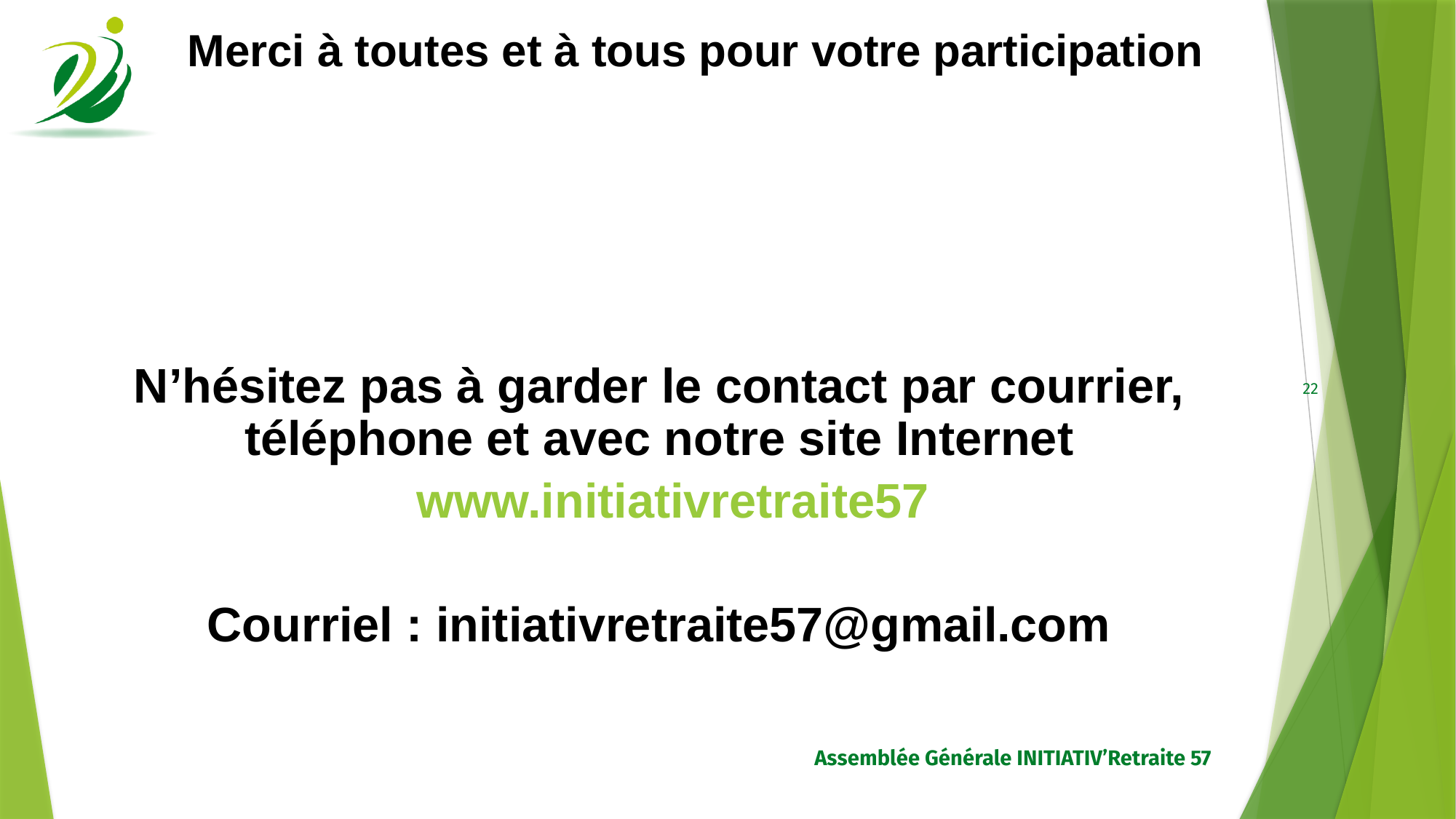

# Merci à toutes et à tous pour votre participation
N’hésitez pas à garder le contact par courrier, téléphone et avec notre site Internet
  www.initiativretraite57

Courriel : initiativretraite57@gmail.com

22
Assemblée Générale INITIATIV’Retraite 57